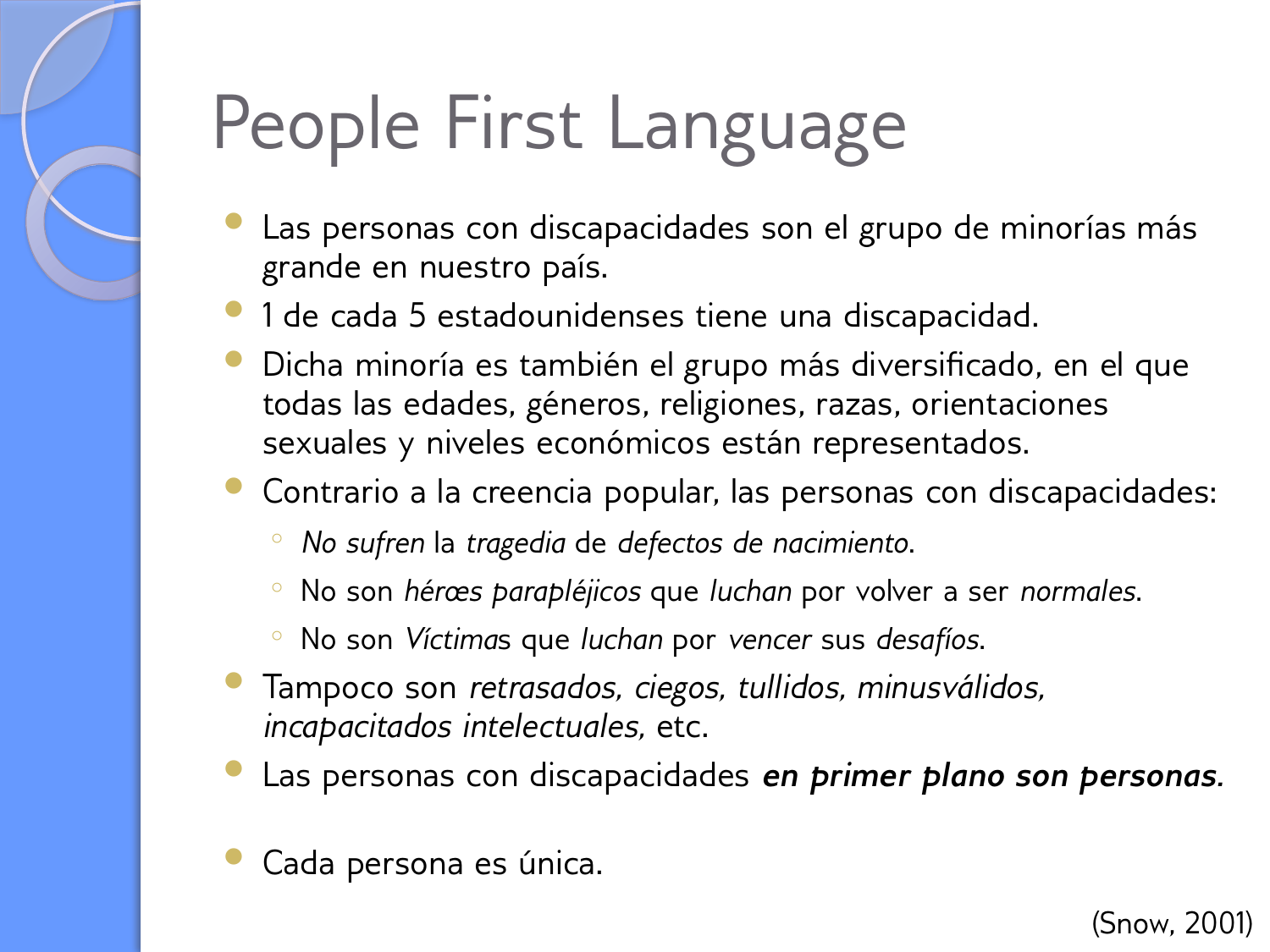

# People First Language
Las personas con discapacidades son el grupo de minorías más grande en nuestro país.
1 de cada 5 estadounidenses tiene una discapacidad.
Dicha minoría es también el grupo más diversificado, en el que todas las edades, géneros, religiones, razas, orientaciones sexuales y niveles económicos están representados.
Contrario a la creencia popular, las personas con discapacidades:
No sufren la tragedia de defectos de nacimiento.
No son héroes parapléjicos que luchan por volver a ser normales.
No son Víctimas que luchan por vencer sus desafíos.
Tampoco son retrasados, ciegos, tullidos, minusválidos, incapacitados intelectuales, etc.
Las personas con discapacidades en primer plano son personas.
Cada persona es única.
(Snow, 2001)